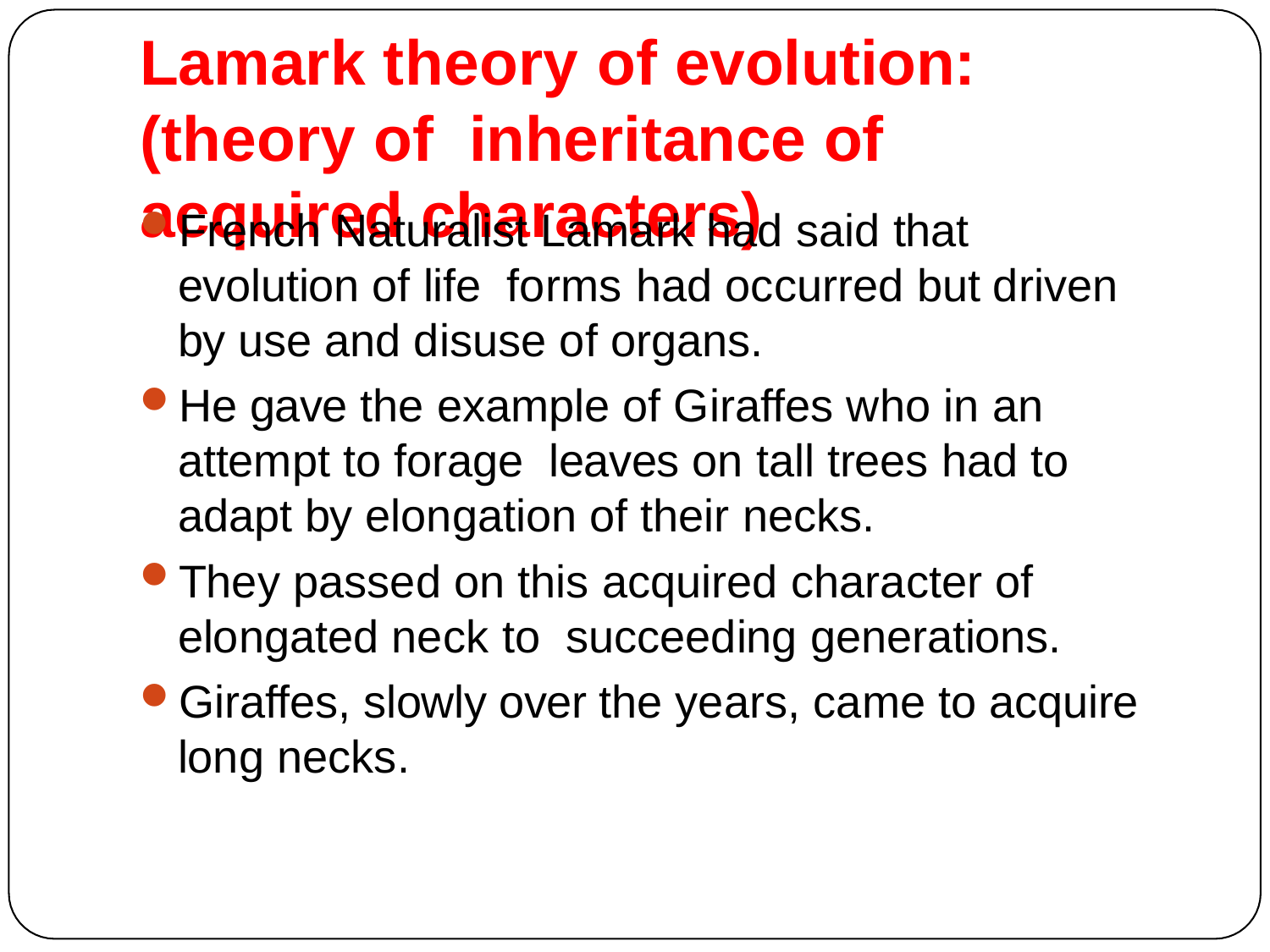

# Lamark theory of evolution: (theory of  inheritance of acquired characters)
French Naturalist Lamark had said that evolution of life  forms had occurred but driven by use and disuse of organs.
He gave the example of Giraffes who in an attempt to forage  leaves on tall trees had to adapt by elongation of their necks.
They passed on this acquired character of elongated neck to  succeeding generations.
Giraffes, slowly over the years, came to acquire long necks.